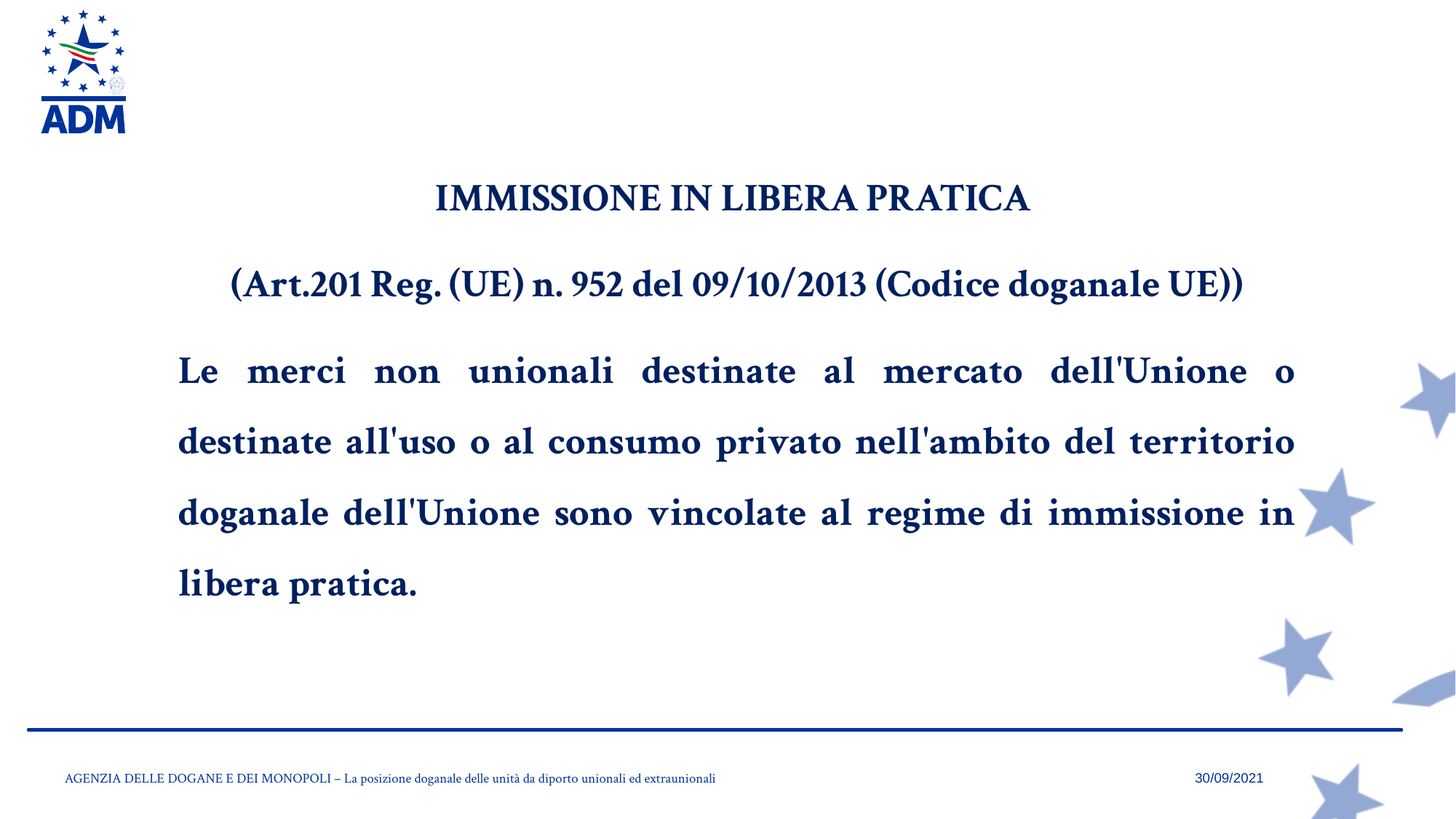

IMMISSIONE IN LIBERA PRATICA
(Art.201 Reg. (UE) n. 952 del 09/10/2013 (Codice doganale UE))
Le merci non unionali destinate al mercato dell'Unione o destinate all'uso o al consumo privato nell'ambito del territorio doganale dell'Unione sono vincolate al regime di immissione in libera pratica.

AGENZIA DELLE DOGANE E DEI MONOPOLI – La posizione doganale delle unità da diporto unionali ed extraunionali
30/09/2021